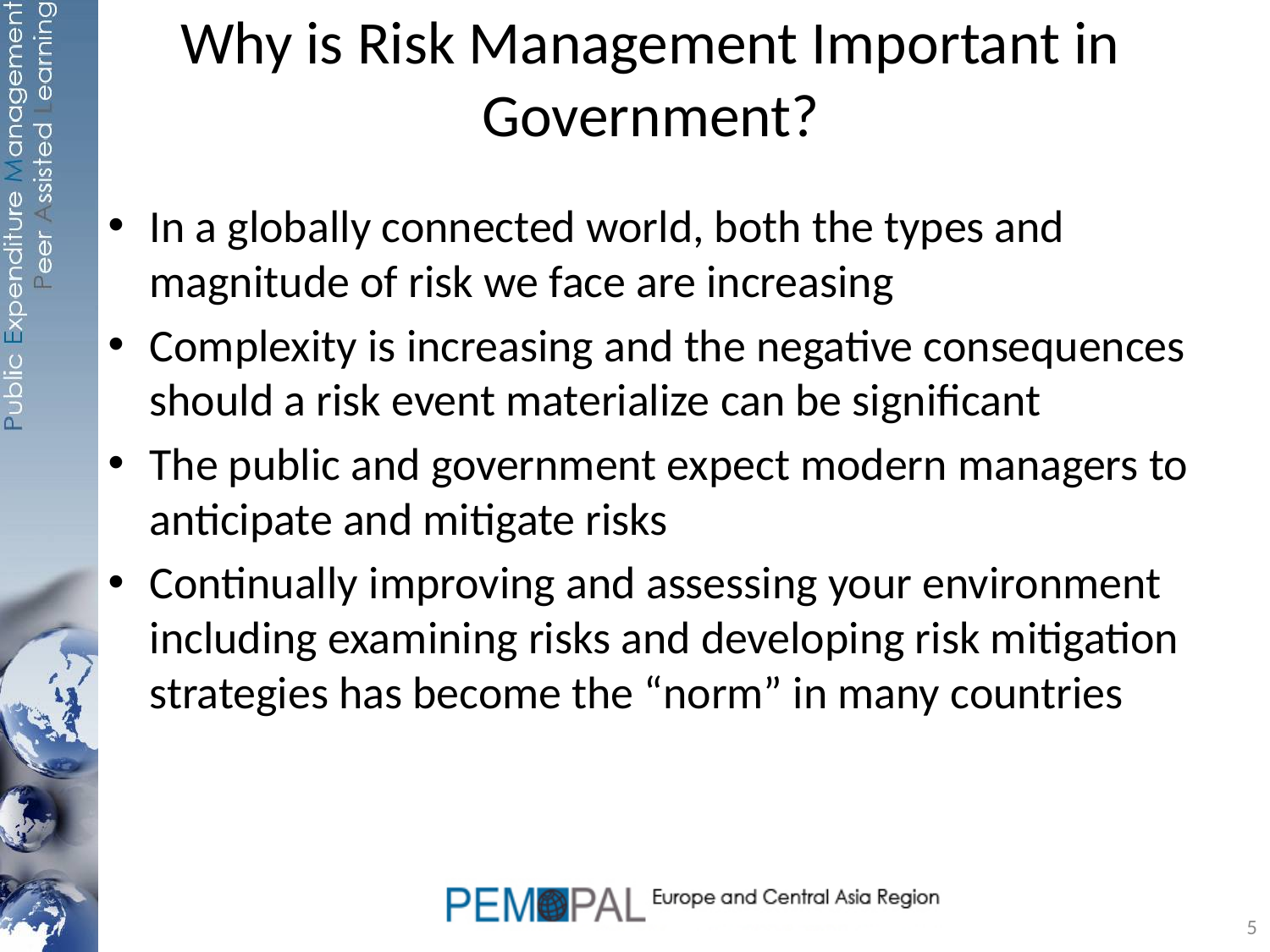

# Why is Risk Management Important in Government?
In a globally connected world, both the types and magnitude of risk we face are increasing
Complexity is increasing and the negative consequences should a risk event materialize can be significant
The public and government expect modern managers to anticipate and mitigate risks
Continually improving and assessing your environment including examining risks and developing risk mitigation strategies has become the “norm” in many countries

5